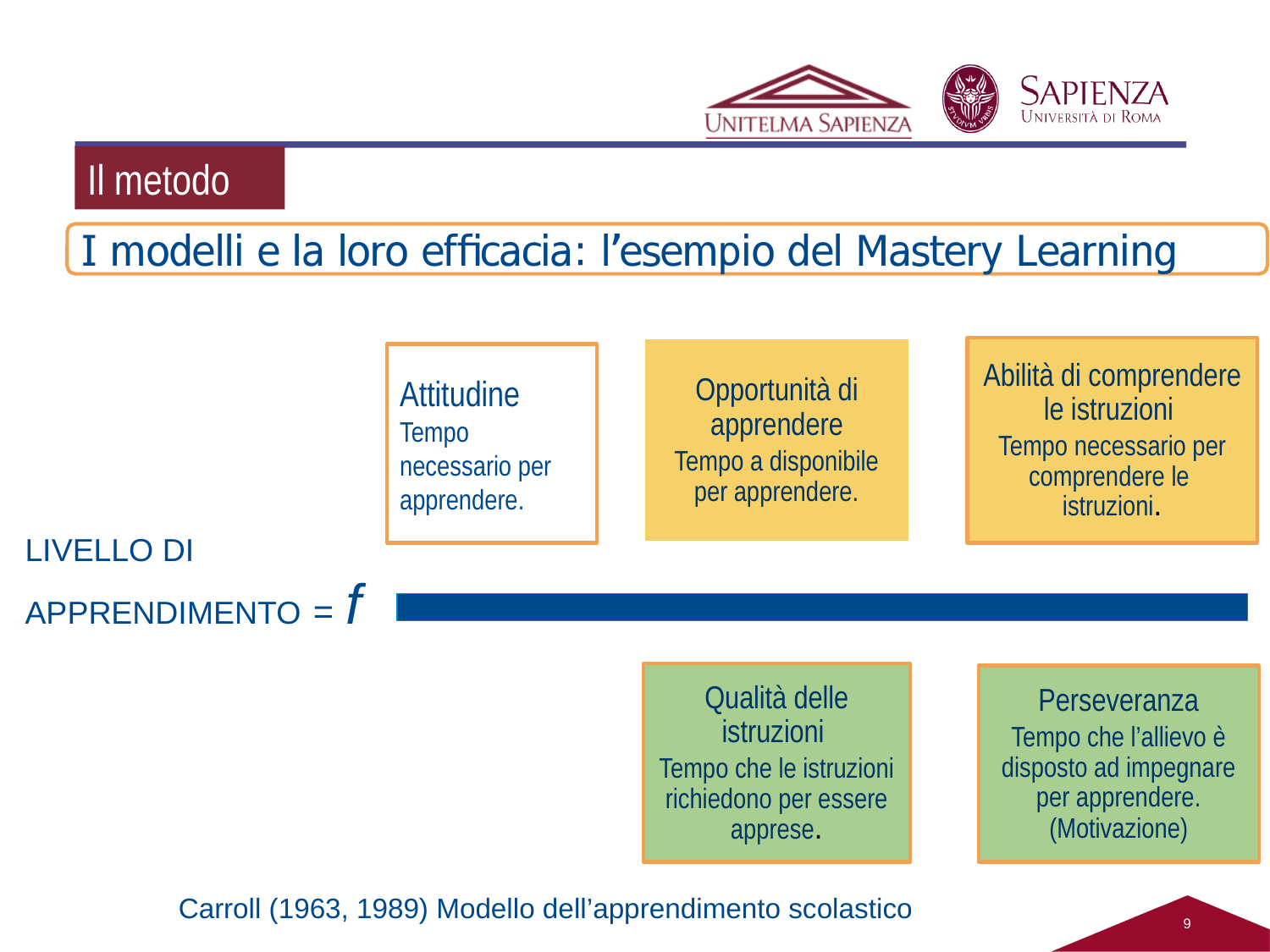

Il metodo
I modelli e la loro efficacia: l’esempio del Mastery Learning
Opportunità di apprendere
Tempo a disponibile per apprendere.
Abilità di comprendere le istruzioni
Tempo necessario per comprendere le  istruzioni.
Attitudine
Tempo necessario per apprendere.
LIVELLO DI APPRENDIMENTO = f

Qualità delle istruzioni
Tempo che le istruzioni richiedono per essere apprese.
Perseveranza
Tempo che l’allievo è disposto ad impegnare per apprendere. (Motivazione)
Carroll (1963, 1989) Modello dell’apprendimento scolastico
9